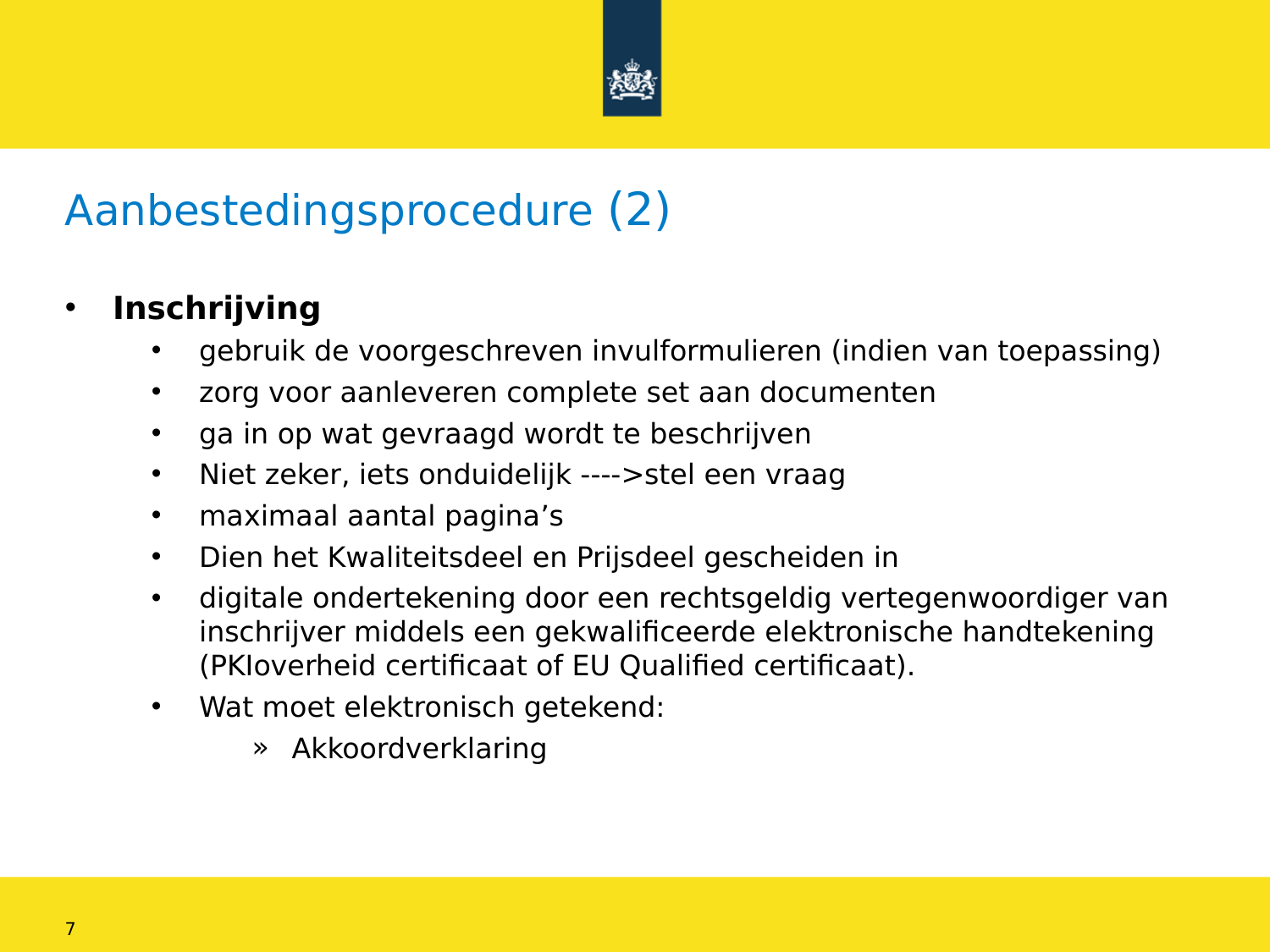

# Aanbestedingsprocedure (2)
Inschrijving
gebruik de voorgeschreven invulformulieren (indien van toepassing)
zorg voor aanleveren complete set aan documenten
ga in op wat gevraagd wordt te beschrijven
Niet zeker, iets onduidelijk ---->stel een vraag
maximaal aantal pagina’s
Dien het Kwaliteitsdeel en Prijsdeel gescheiden in
digitale ondertekening door een rechtsgeldig vertegenwoordiger van inschrijver middels een gekwalificeerde elektronische handtekening (PKIoverheid certificaat of EU Qualified certificaat).
Wat moet elektronisch getekend:
Akkoordverklaring